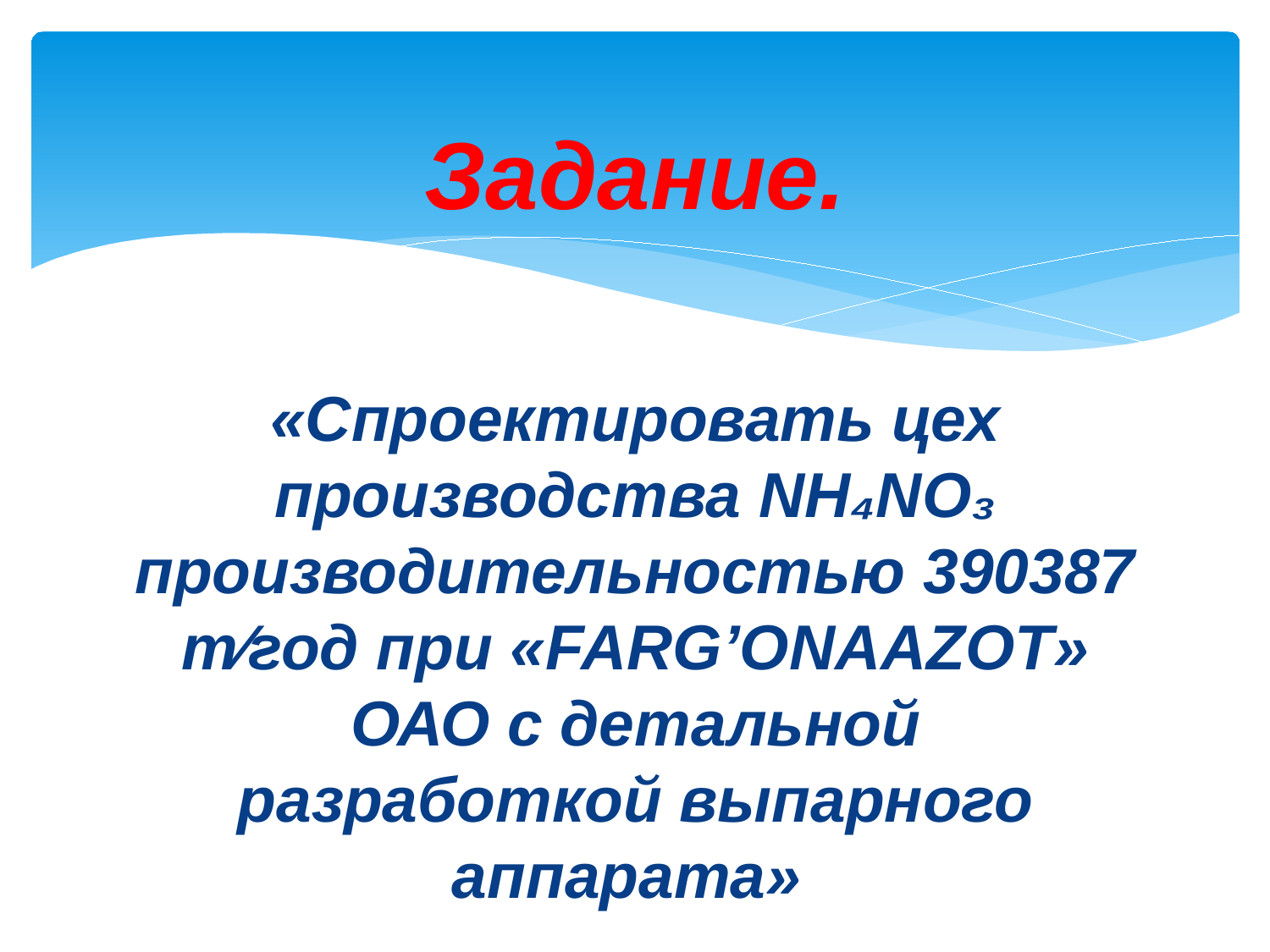

# Задание.
«Спроектировать цех производства NH₄NO₃ производительностью 390387 т∕год при «FARG’ONAAZOT» ОАО с детальной разработкой выпарного аппарата»